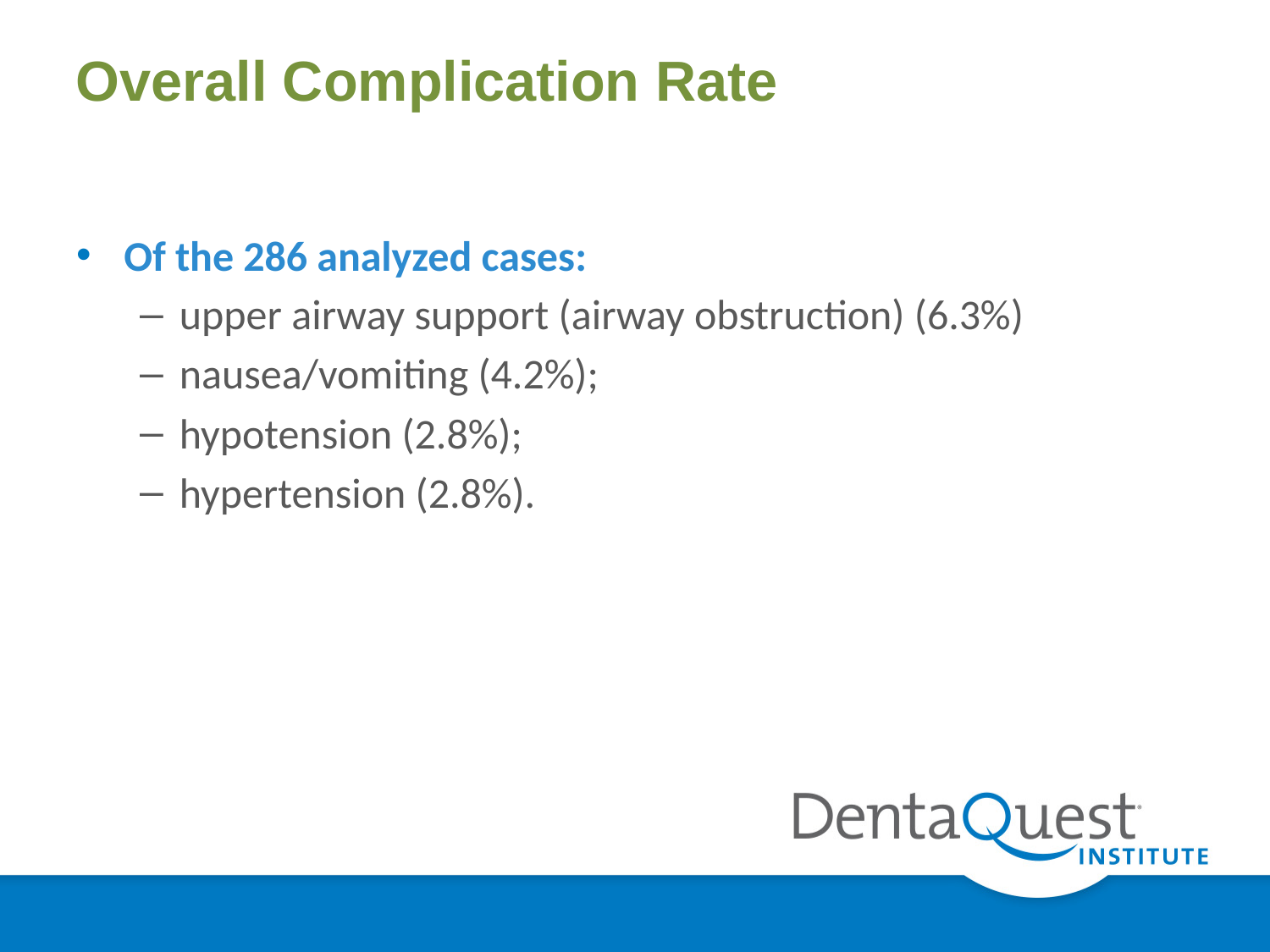

# Overall Complication Rate
Of the 286 analyzed cases:
upper airway support (airway obstruction) (6.3%)
nausea/vomiting (4.2%);
hypotension (2.8%);
hypertension (2.8%).